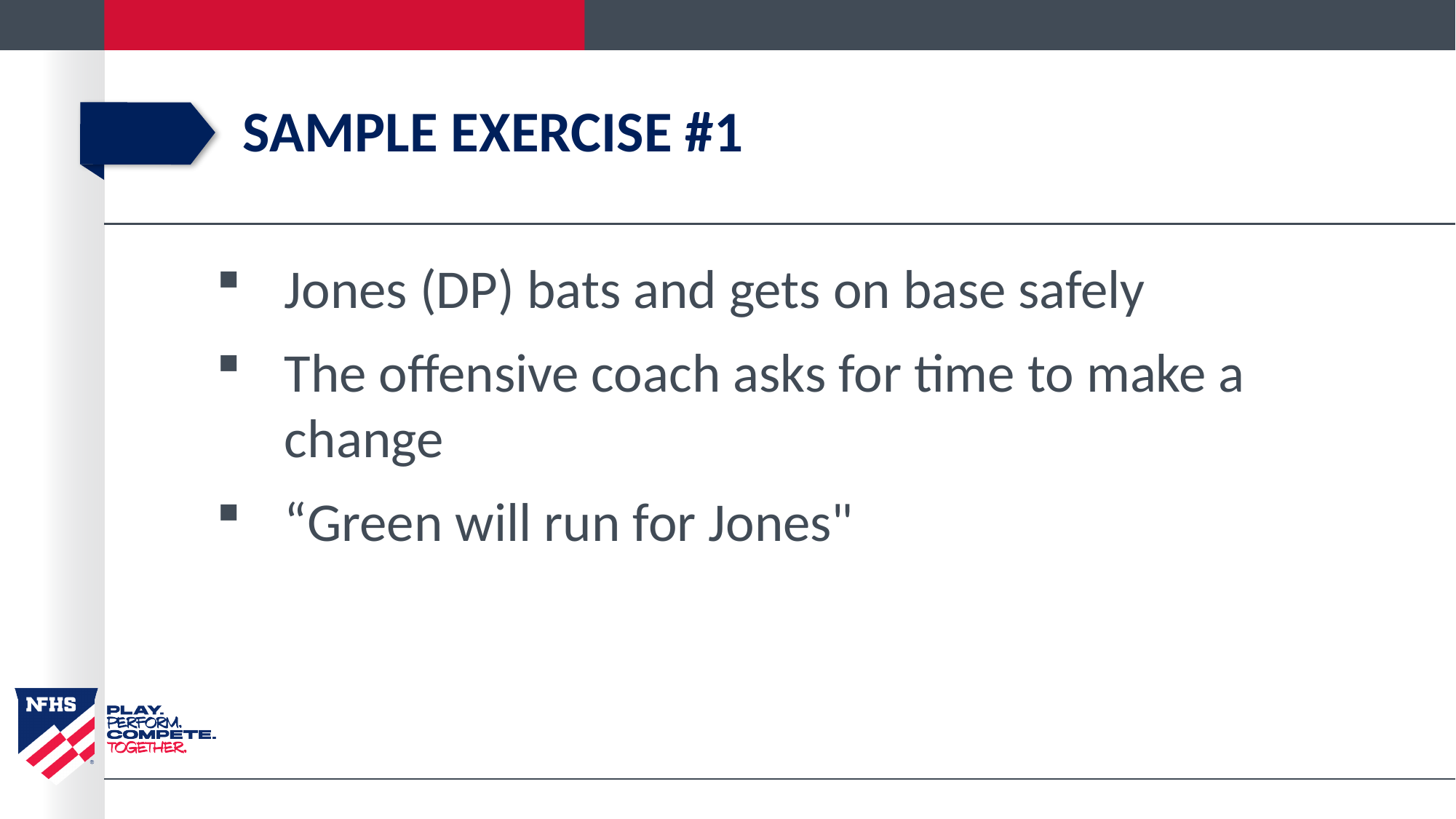

# Sample exercise #1
Jones (DP) bats and gets on base safely

The offensive coach asks for time to make a change

“Green will run for Jones"